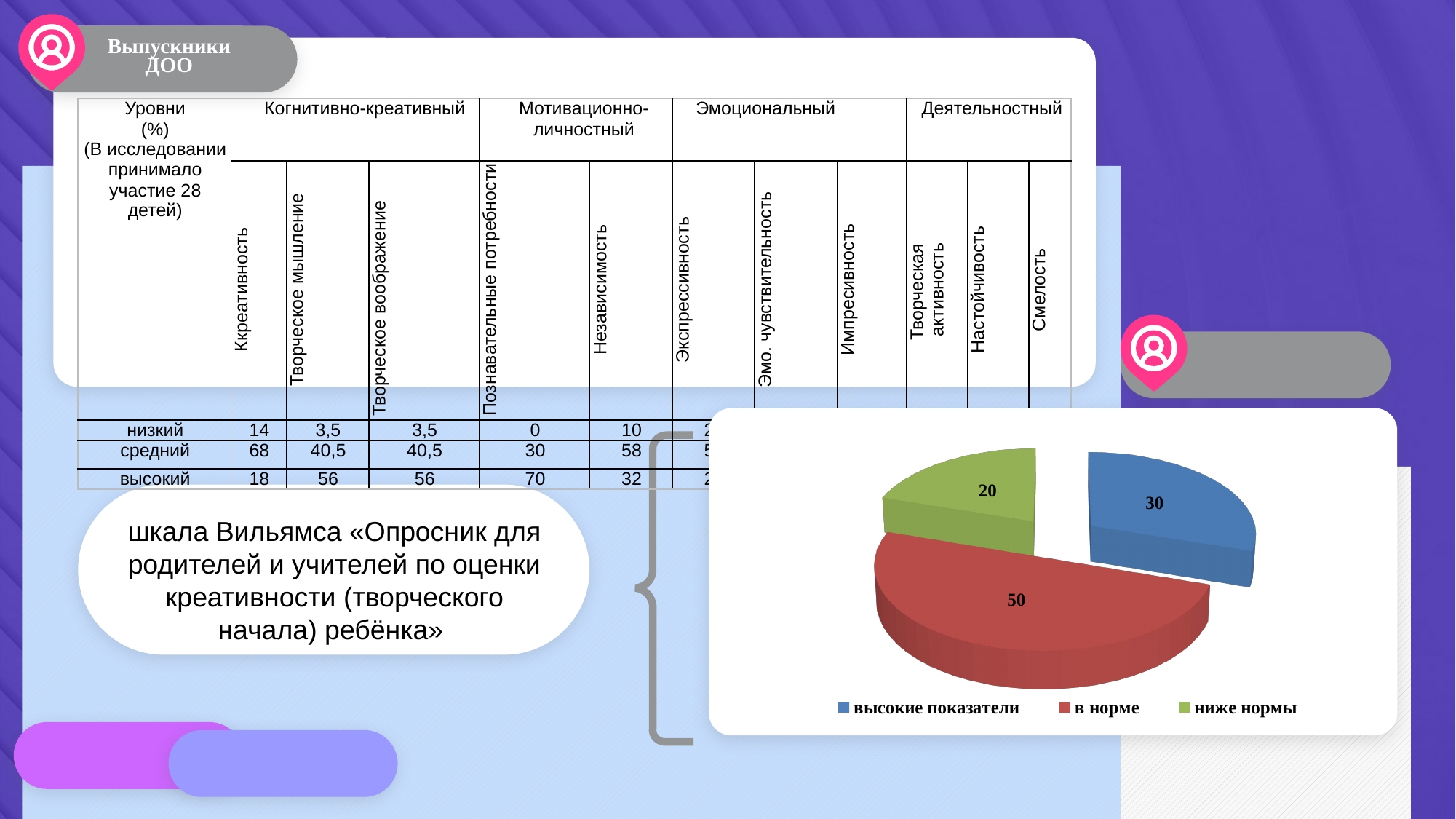

Выпускники ДОО

| Уровни (%) (В исследовании принимало участие 28 детей) | Когнитивно-креативный |  |  | Мотивационно-личностный |  | Эмоциональный |  |  | Деятельностный |  |  |
| --- | --- | --- | --- | --- | --- | --- | --- | --- | --- | --- | --- |
|  | Ккреативность | Творческое мышление | Творческое воображение | Познавательные потребности | Независимость | Экспрессивность | Эмо. чувствительность | Импресивность | Творческая активность | Настойчивость | Смелость |
| низкий | 14 | 3,5 | 3,5 | 0 | 10 | 21 | 11 | 18 | 3,5 | 7 | 7 |
| средний | 68 | 40,5 | 40,5 | 30 | 58 | 58 | 58 | 51 | 33,5 | 30 | 30 |
| высокий | 18 | 56 | 56 | 70 | 32 | 21 | 31 | 31 | 63 | 63 | 63 |

[unsupported chart]

r
шкала Вильямса «Опросник для родителей и учителей по оценки креативности (творческого начала) ребёнка»